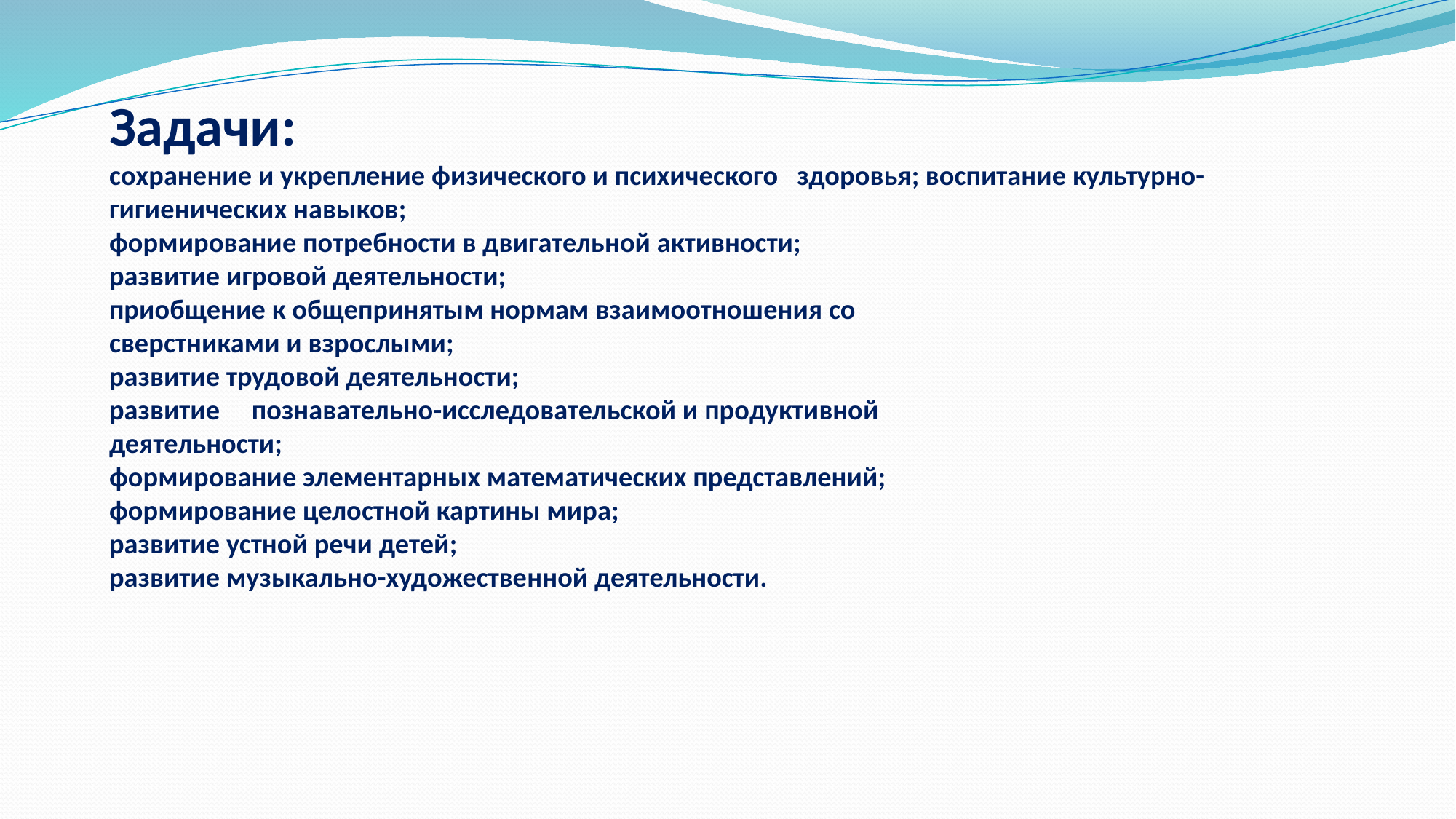

# Задачи: сохранение и укрепление физического и психического   здоровья; воспитание культурно-гигиенических навыков; формирование потребности в двигательной активности; развитие игровой деятельности; приобщение к общепринятым нормам взаимоотношения со сверстниками и взрослыми; развитие трудовой деятельности; развитие     познавательно-исследовательской и продуктивной деятельности; формирование элементарных математических представлений; формирование целостной картины мира; развитие устной речи детей; развитие музыкально-художественной деятельности.